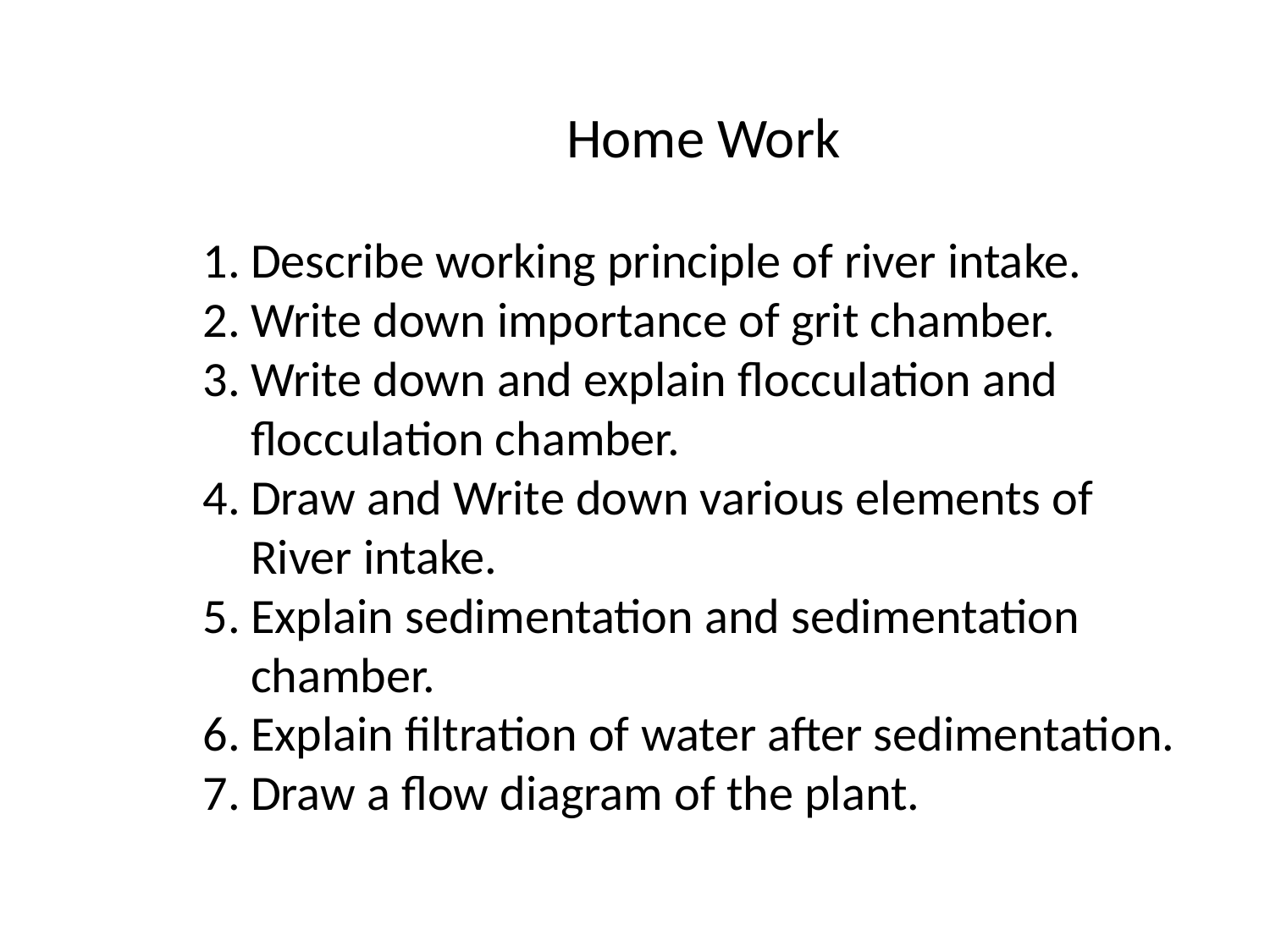

Home Work

Describe working principle of river intake.
Write down importance of grit chamber.
Write down and explain flocculation and flocculation chamber.
Draw and Write down various elements of River intake.
Explain sedimentation and sedimentation chamber.
Explain filtration of water after sedimentation.
Draw a flow diagram of the plant.